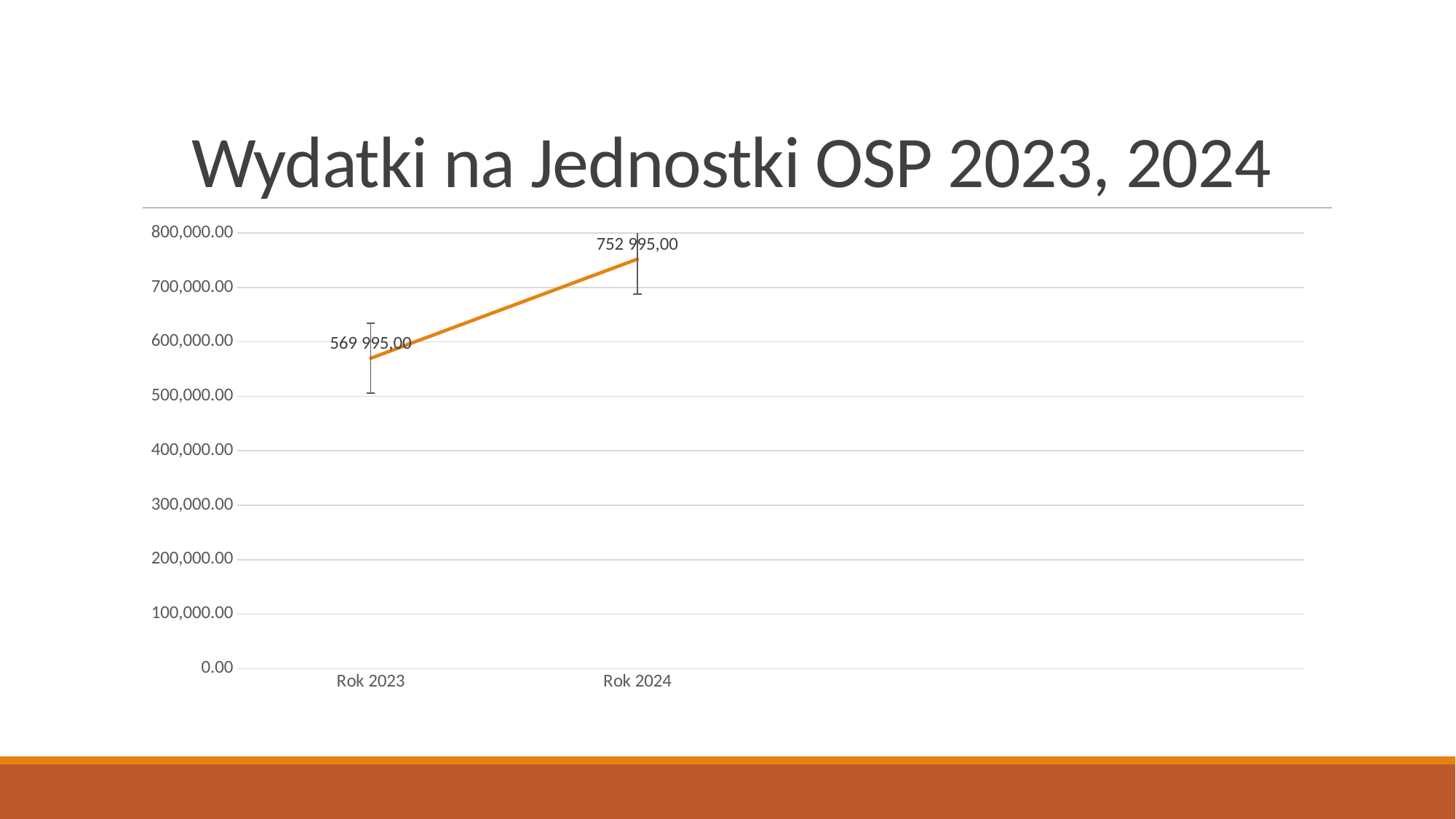

# Wydatki na Jednostki OSP 2023, 2024

### Chart

| Category | Seria 1 | Seria 2 | Seria 3 |
|---|---|---|---|
| Rok 2023 | 569995.0 | None | None |
| Rok 2024 | 752059.12 | None | None |